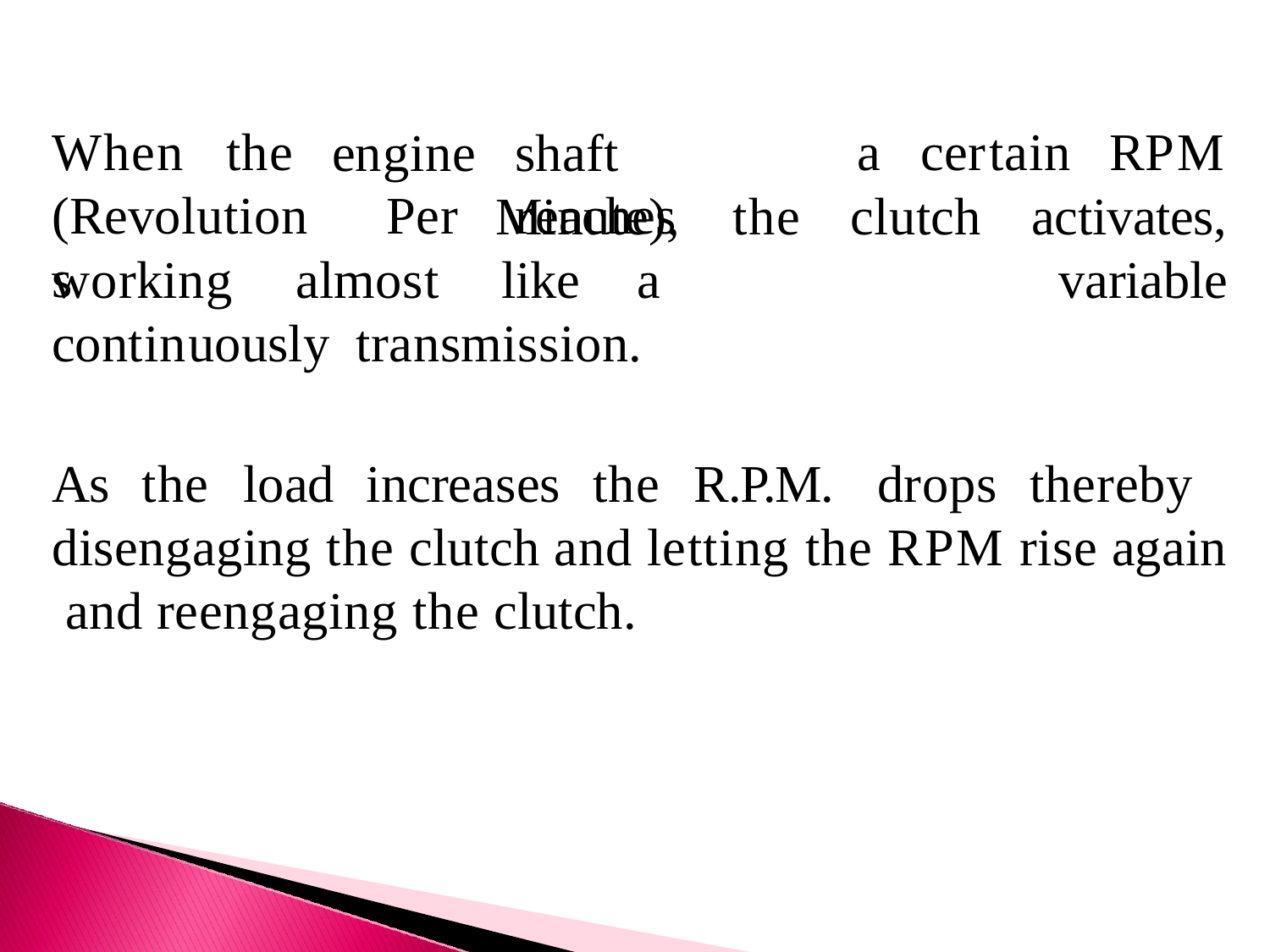

When	the  (Revolutions
engine  Per
shaft	reaches
a	certain	RPM
Minute),
the	clutch	activates,
variable
working	almost	like	a	continuously  transmission.
As the load increases the R.P.M. drops thereby  disengaging the clutch and letting the RPM rise again  and reengaging the clutch.